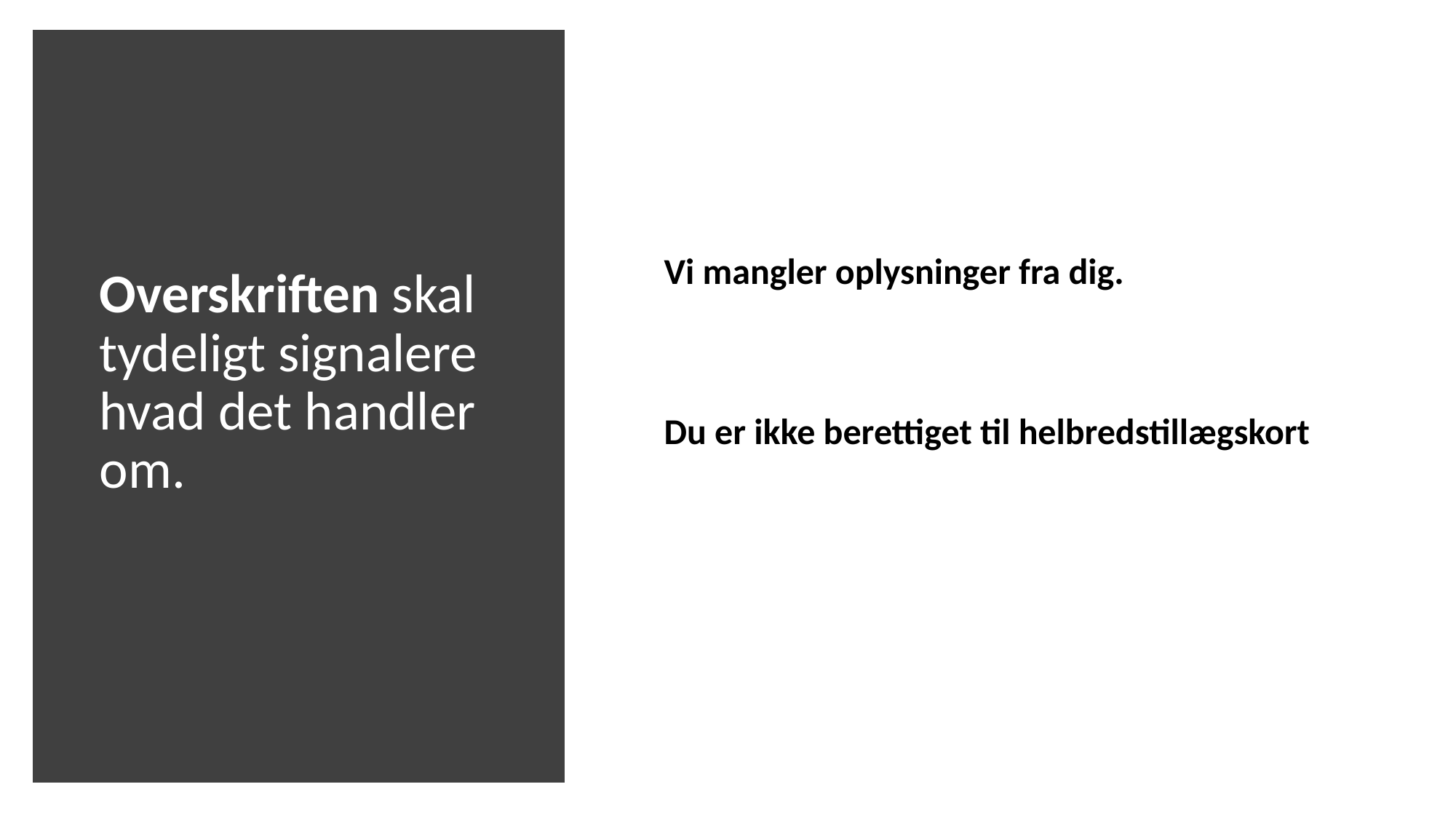

Overskriften skal tydeligt signalere hvad det handler om.
Vi mangler oplysninger fra dig.
Du er ikke berettiget til helbredstillægskort